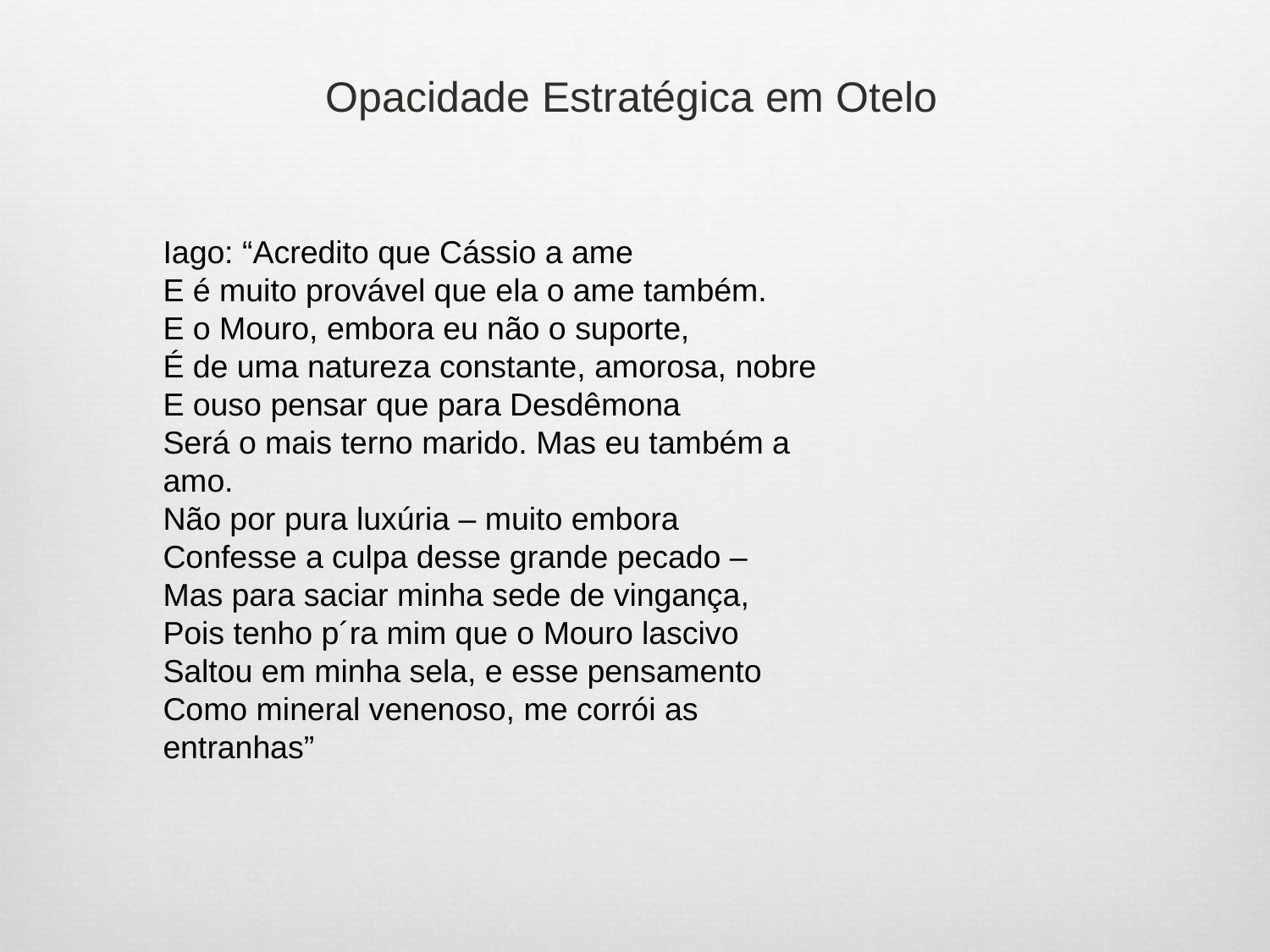

Opacidade Estratégica em Otelo
Iago: “Acredito que Cássio a ame
E é muito provável que ela o ame também.
E o Mouro, embora eu não o suporte,
É de uma natureza constante, amorosa, nobre
E ouso pensar que para Desdêmona
Será o mais terno marido. Mas eu também a amo.
Não por pura luxúria – muito embora
Confesse a culpa desse grande pecado –
Mas para saciar minha sede de vingança,
Pois tenho p´ra mim que o Mouro lascivo
Saltou em minha sela, e esse pensamento
Como mineral venenoso, me corrói as entranhas”